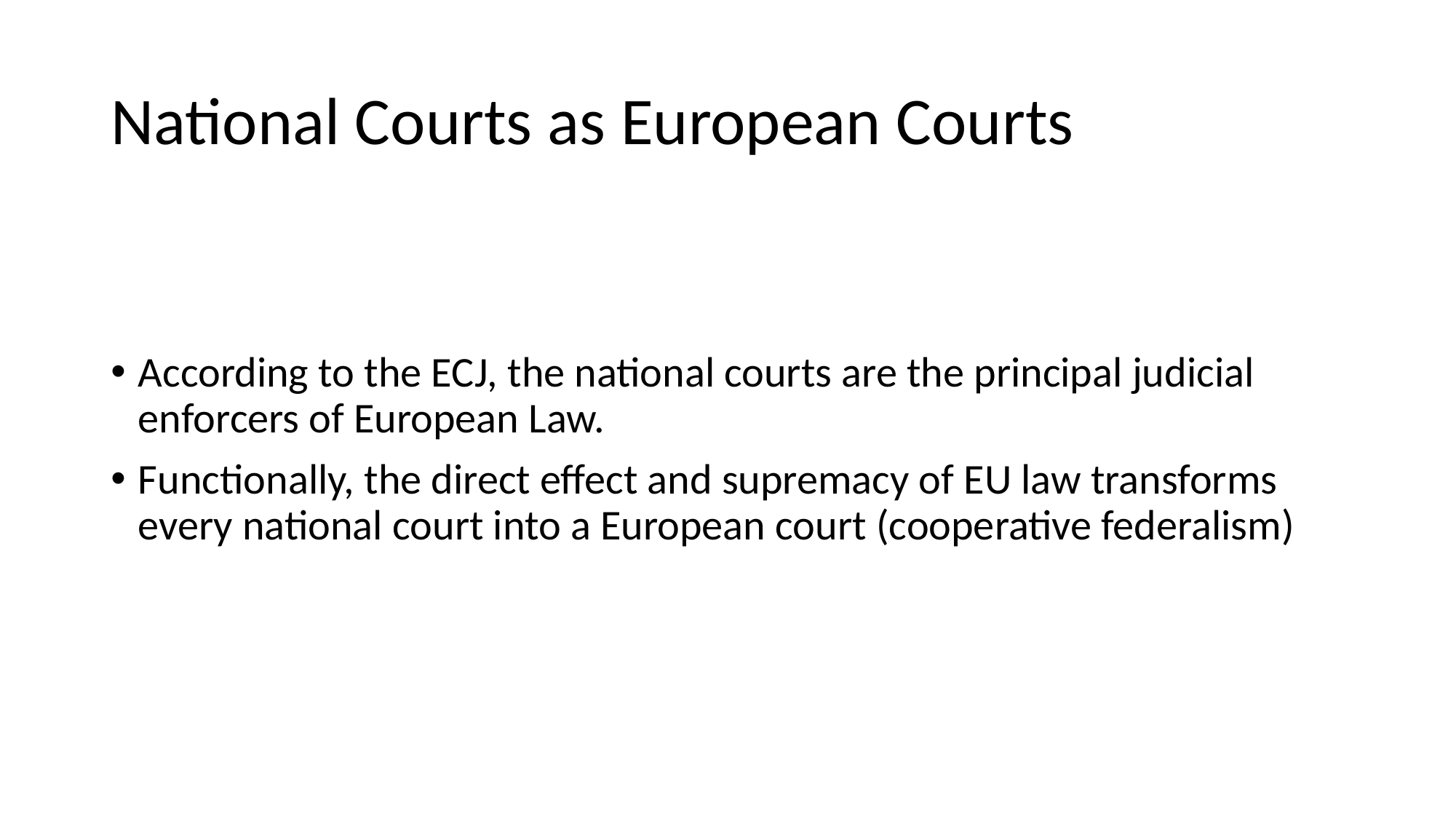

# National Courts as European Courts

According to the ECJ, the national courts are the principal judicial enforcers of European Law.
Functionally, the direct effect and supremacy of EU law transforms every national court into a European court (cooperative federalism)